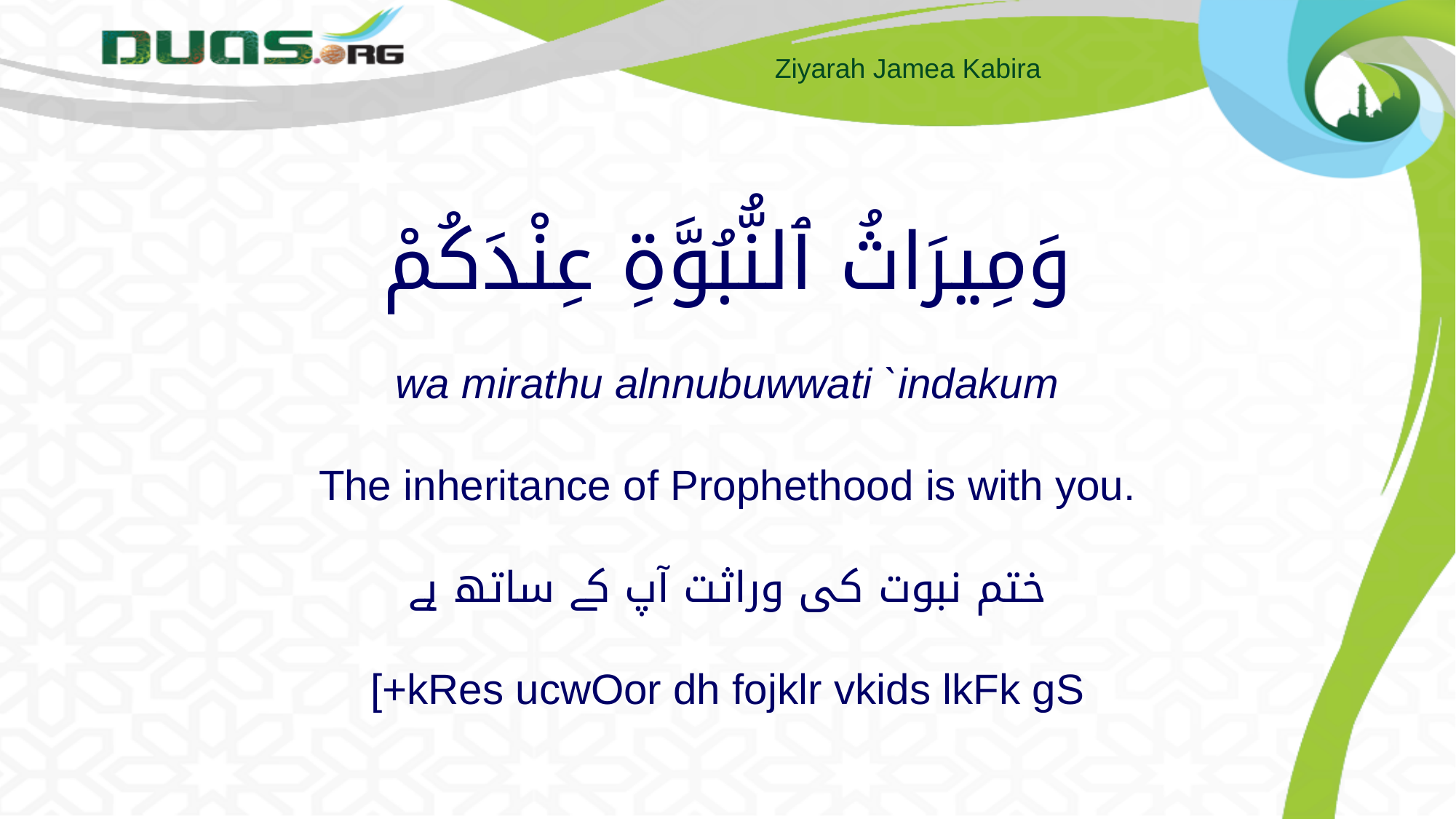

# وَمِيرَاثُ ٱلنُّبُوَّةِ عِنْدَكُمْ wa mirathu alnnubuwwati `indakum The inheritance of Prophethood is with you. ختم نبوت کی وراثت آپ کے ساتھ ہے [+kRes ucwOor dh fojklr vkids lkFk gS